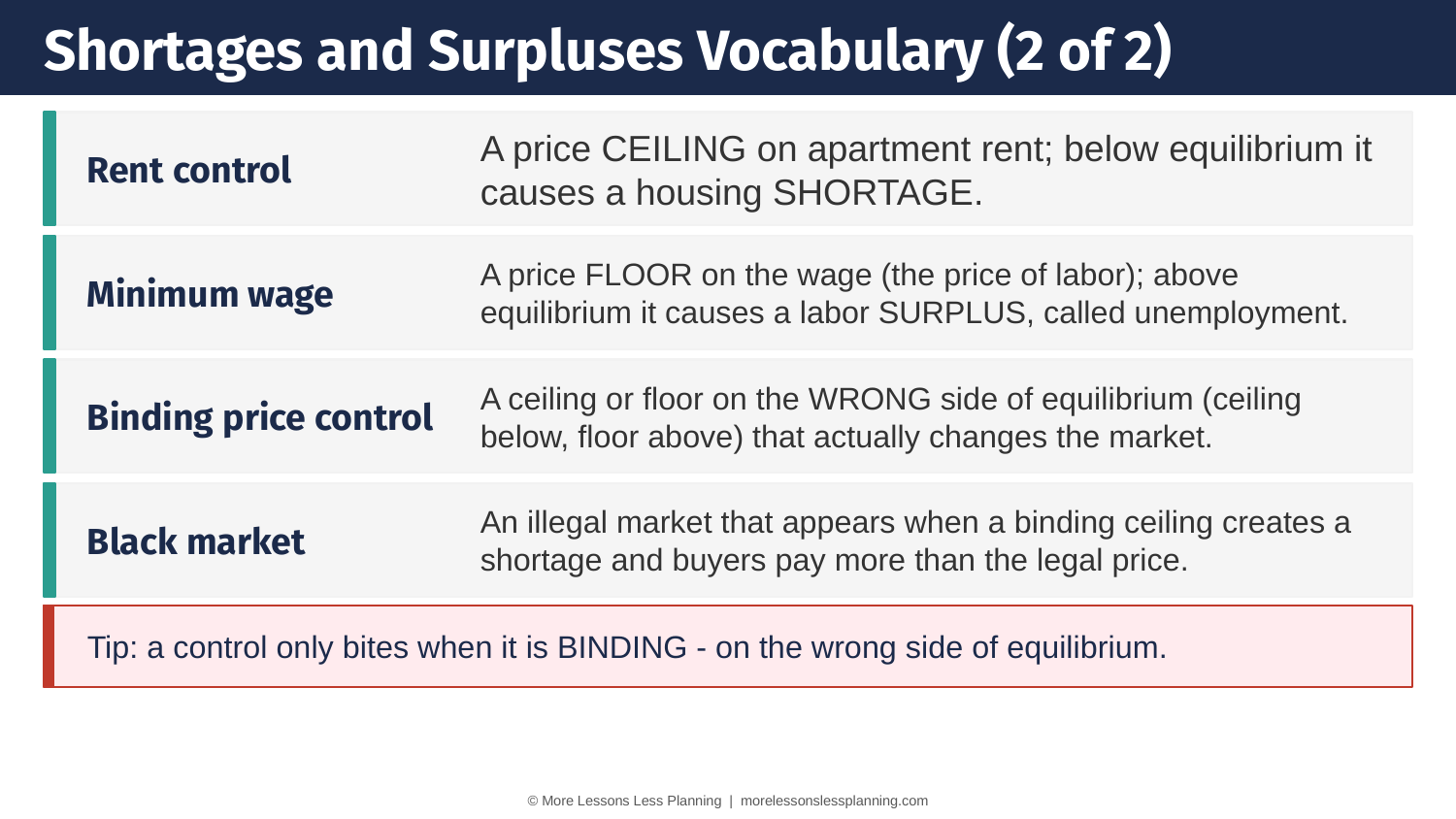

Shortages and Surpluses Vocabulary (2 of 2)

Rent control
A price CEILING on apartment rent; below equilibrium it causes a housing SHORTAGE.

Minimum wage
A price FLOOR on the wage (the price of labor); above equilibrium it causes a labor SURPLUS, called unemployment.

Binding price control
A ceiling or floor on the WRONG side of equilibrium (ceiling below, floor above) that actually changes the market.

Black market
An illegal market that appears when a binding ceiling creates a shortage and buyers pay more than the legal price.

Tip: a control only bites when it is BINDING - on the wrong side of equilibrium.
© More Lessons Less Planning  |  morelessonslessplanning.com